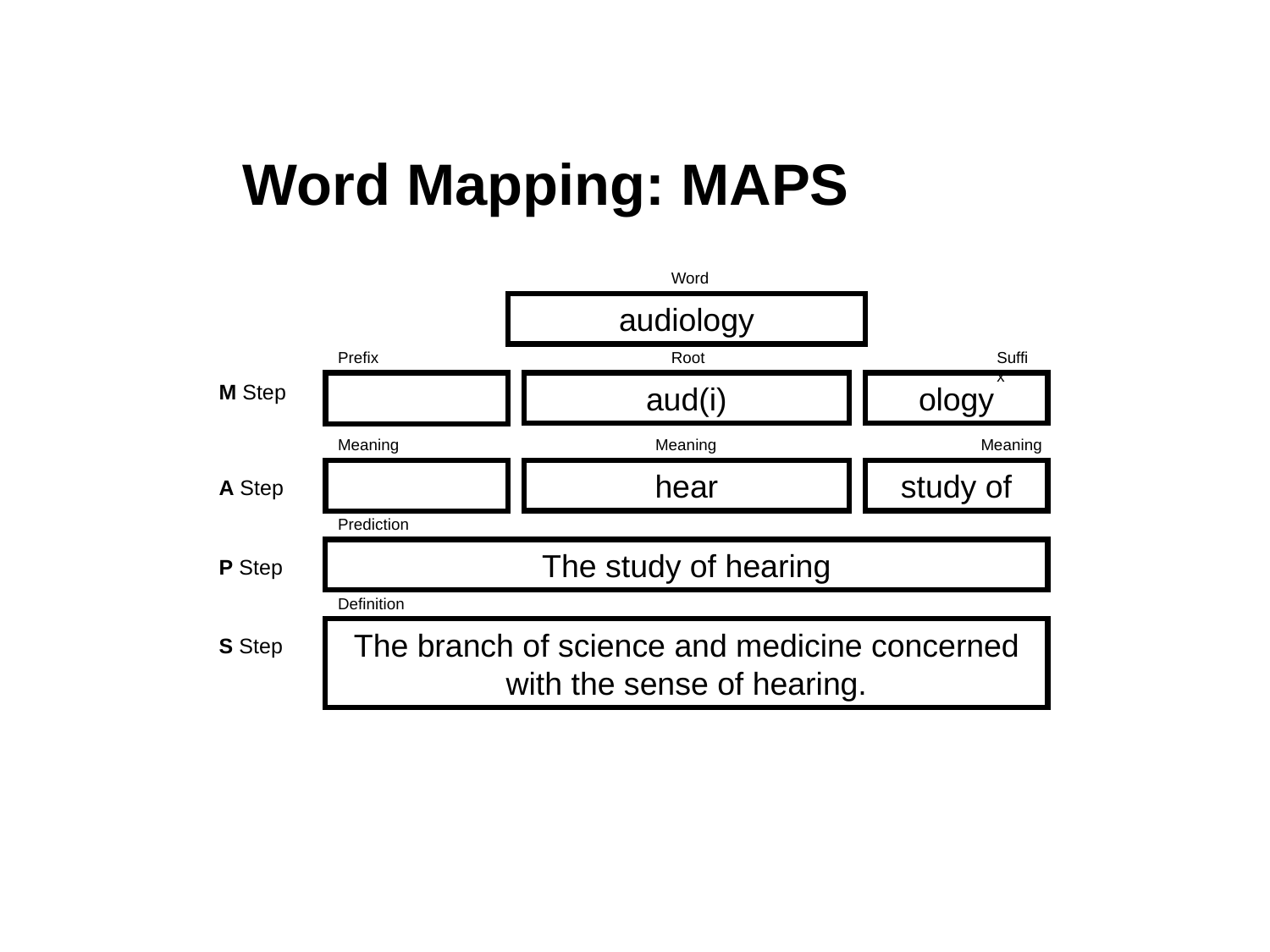

# Word Mapping: MAPS
Word
audiology
Prefix
Root
Suffix
M Step

aud(i)
ology
Meaning
Meaning
Meaning

hear
study of
A Step
Prediction
The study of hearing
P Step
Definition
The branch of science and medicine concerned with the sense of hearing.
S Step